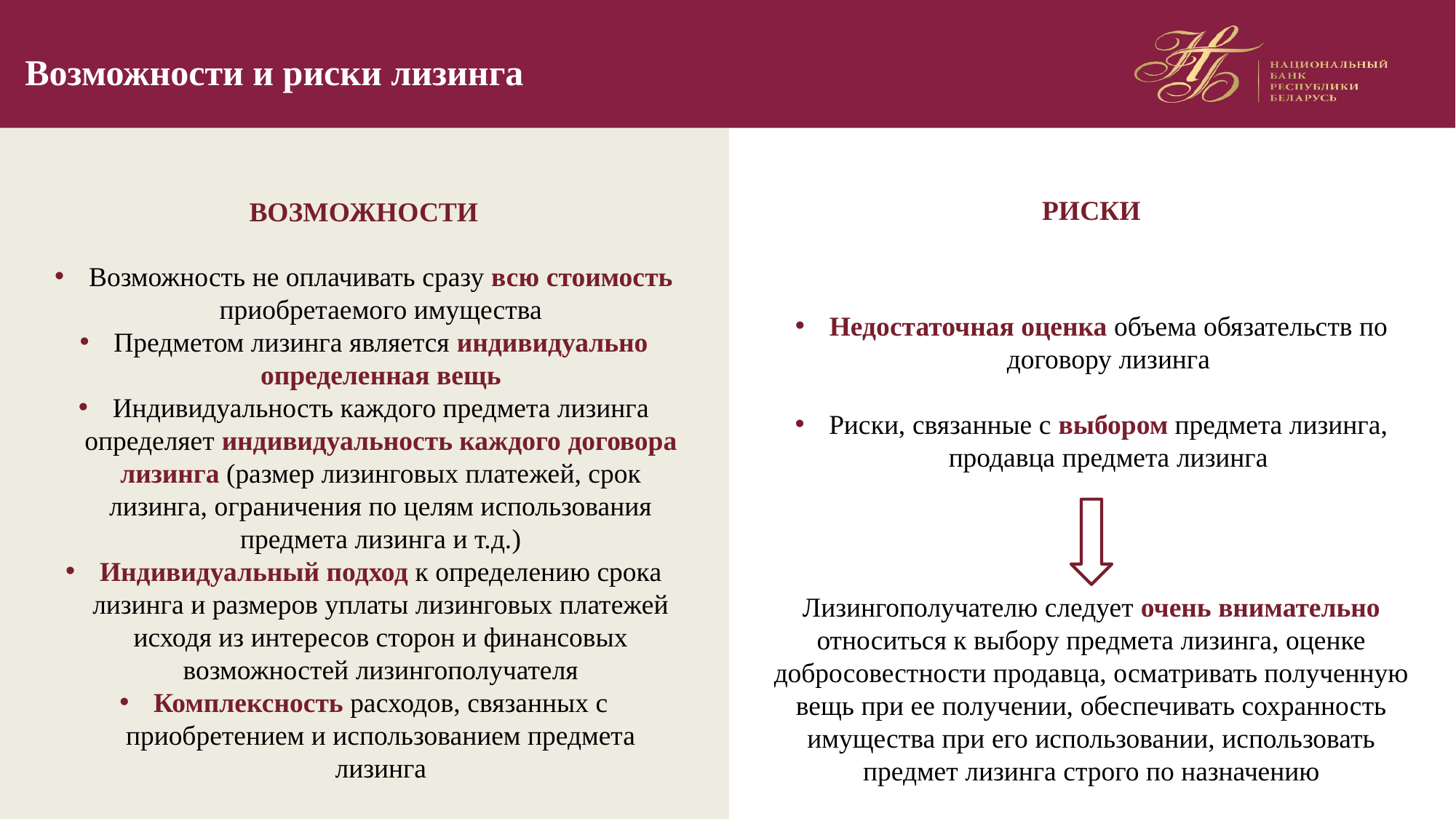

# Возможности и риски лизинга

РИСКИ
ВОЗМОЖНОСТИ
Возможность не оплачивать сразу всю стоимость приобретаемого имущества
Предметом лизинга является индивидуально определенная вещь
Индивидуальность каждого предмета лизинга определяет индивидуальность каждого договора лизинга (размер лизинговых платежей, срок лизинга, ограничения по целям использования предмета лизинга и т.д.)
Индивидуальный подход к определению срока лизинга и размеров уплаты лизинговых платежей исходя из интересов сторон и финансовых возможностей лизингополучателя
Комплексность расходов, связанных с приобретением и использованием предмета лизинга
Недостаточная оценка объема обязательств по договору лизинга

Риски, связанные с выбором предмета лизинга, продавца предмета лизинга

Лизингополучателю следует очень внимательно относиться к выбору предмета лизинга, оценке добросовестности продавца, осматривать полученную вещь при ее получении, обеспечивать сохранность имущества при его использовании, использовать предмет лизинга строго по назначению